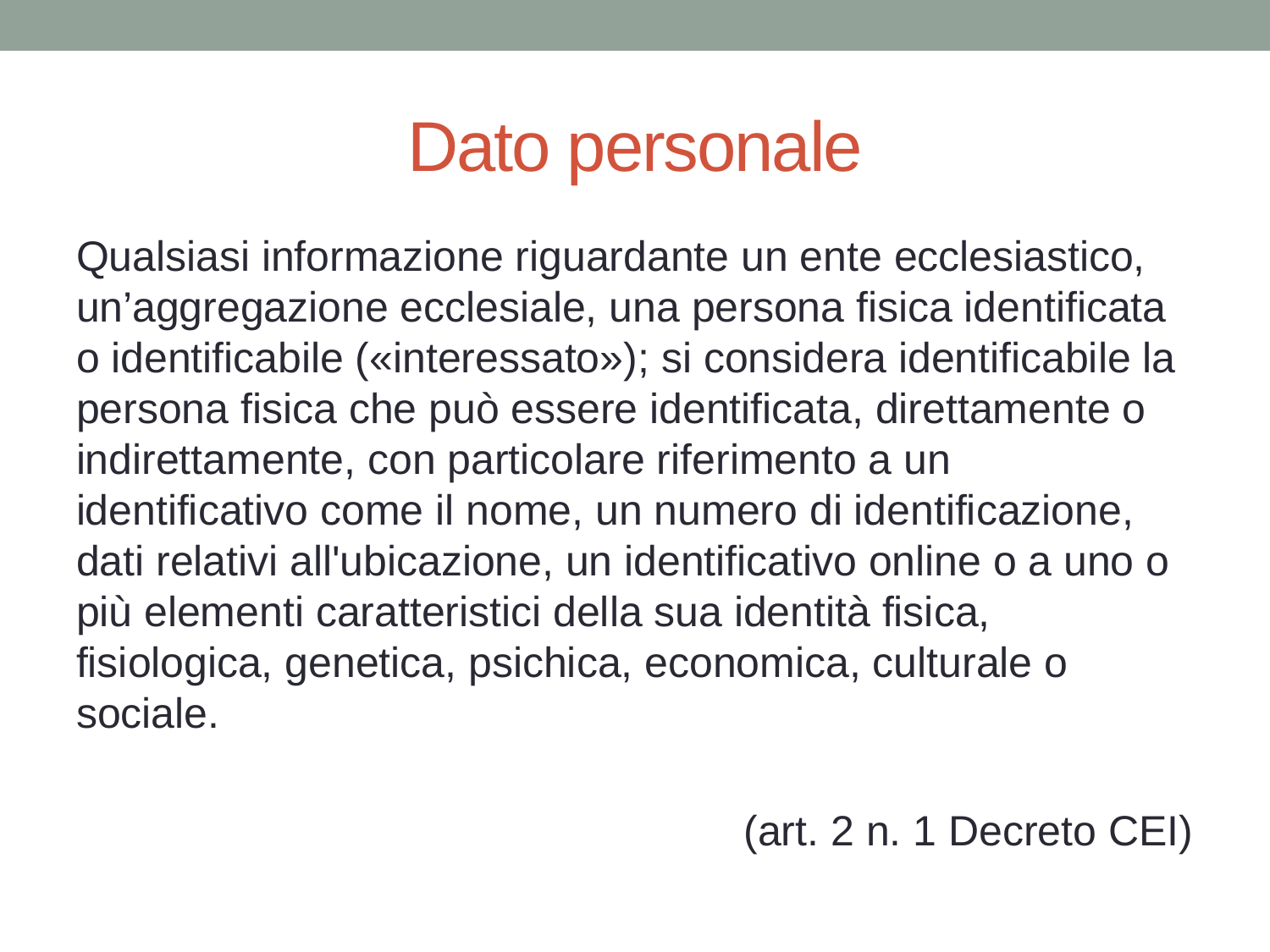

# Dato personale
Qualsiasi informazione riguardante un ente ecclesiastico, un’aggregazione ecclesiale, una persona fisica identificata o identificabile («interessato»); si considera identificabile la persona fisica che può essere identificata, direttamente o indirettamente, con particolare riferimento a un identificativo come il nome, un numero di identificazione, dati relativi all'ubicazione, un identificativo online o a uno o più elementi caratteristici della sua identità fisica, fisiologica, genetica, psichica, economica, culturale o sociale.

(art. 2 n. 1 Decreto CEI)